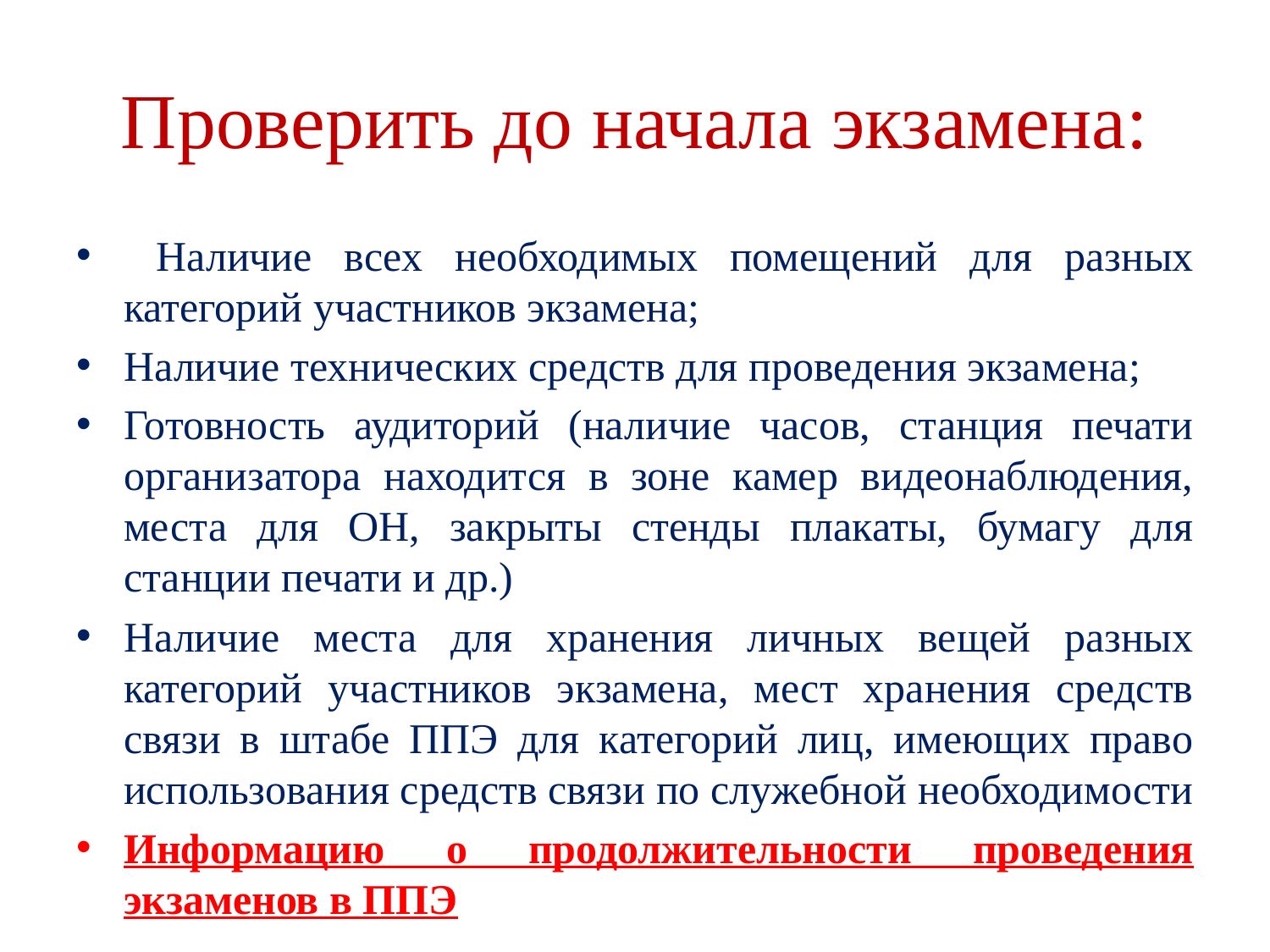

# Проверить до начала экзамена:
 Наличие всех необходимых помещений для разных категорий участников экзамена;
Наличие технических средств для проведения экзамена;
Готовность аудиторий (наличие часов, станция печати организатора находится в зоне камер видеонаблюдения, места для ОН, закрыты стенды плакаты, бумагу для станции печати и др.)
Наличие места для хранения личных вещей разных категорий участников экзамена, мест хранения средств связи в штабе ППЭ для категорий лиц, имеющих право использования средств связи по служебной необходимости
Информацию о продолжительности проведения экзаменов в ППЭ